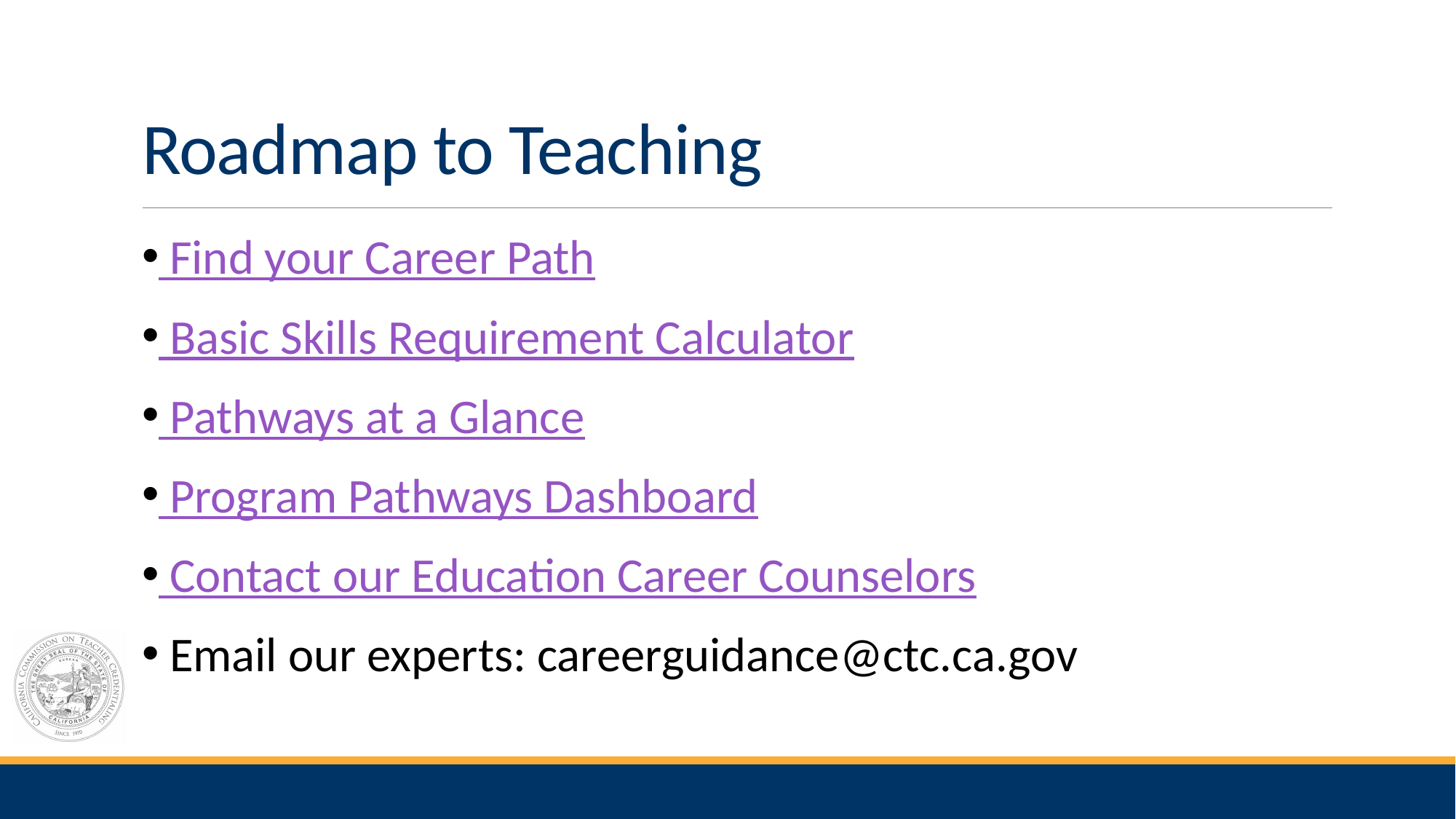

# Roadmap to Teaching
 Find your Career Path
 Basic Skills Requirement Calculator
 Pathways at a Glance
 Program Pathways Dashboard
 Contact our Education Career Counselors
 Email our experts: careerguidance@ctc.ca.gov